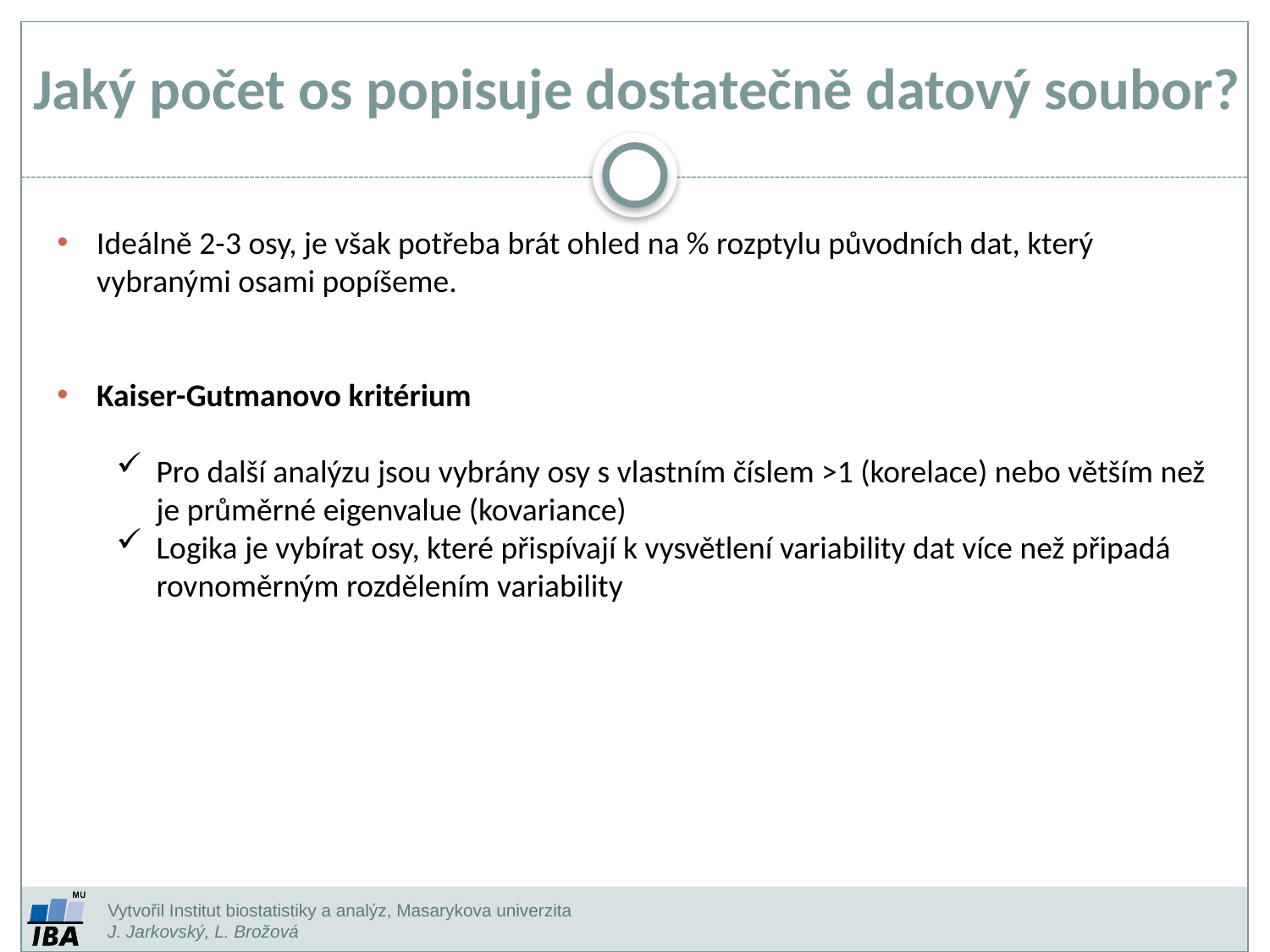

Jaký počet os popisuje dostatečně datový soubor?
Ideálně 2-3 osy, je však potřeba brát ohled na % rozptylu původních dat, který vybranými osami popíšeme.

Kaiser-Gutmanovo kritérium

Pro další analýzu jsou vybrány osy s vlastním číslem >1 (korelace) nebo větším než je průměrné eigenvalue (kovariance)
Logika je vybírat osy, které přispívají k vysvětlení variability dat více než připadá rovnoměrným rozdělením variability

Vytvořil Institut biostatistiky a analýz, Masarykova univerzita
J. Jarkovský, L. Brožová